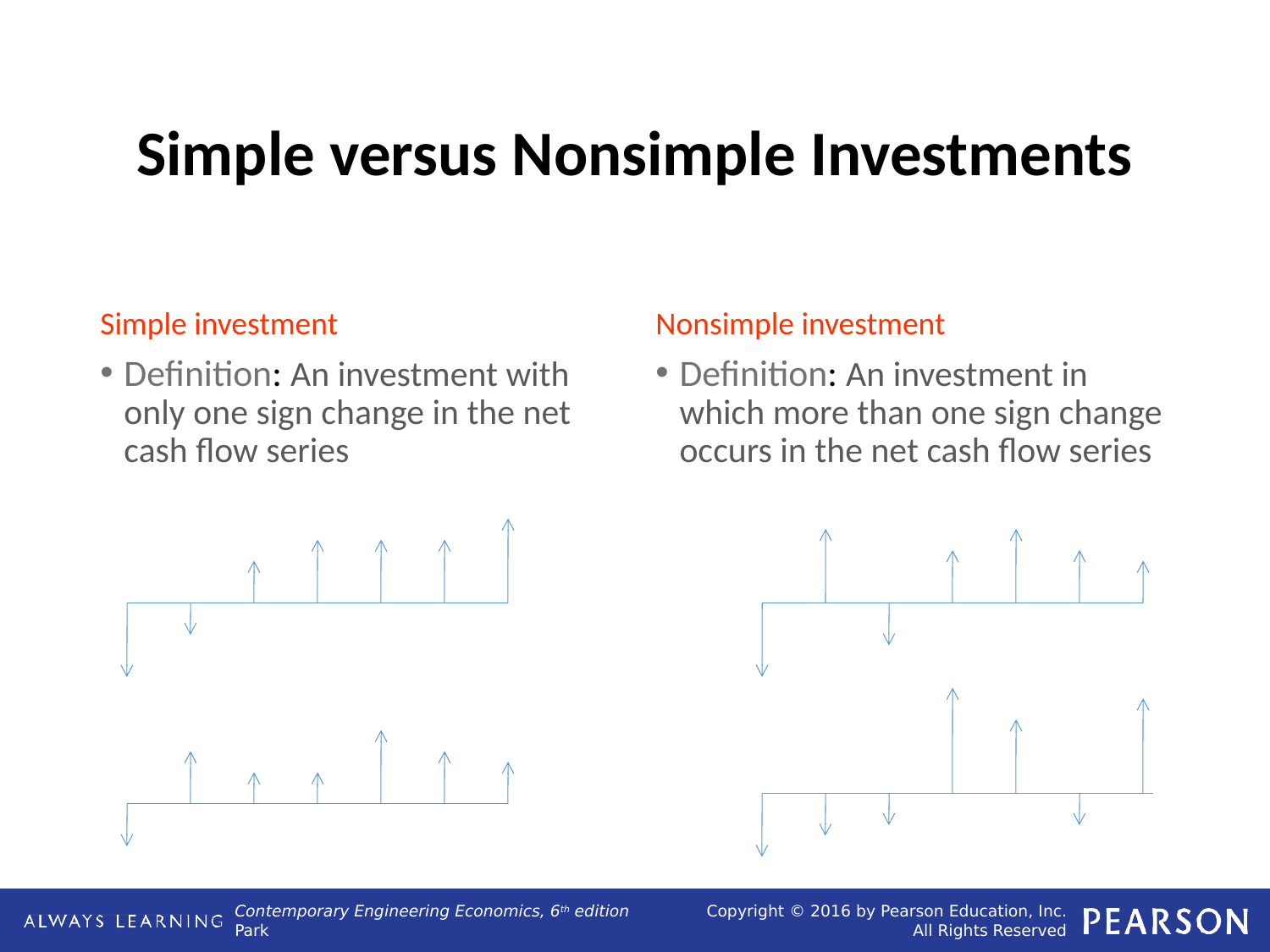

# Simple versus Nonsimple Investments
Simple investment
Nonsimple investment
Definition: An investment with only one sign change in the net cash flow series
Definition: An investment in which more than one sign change occurs in the net cash flow series